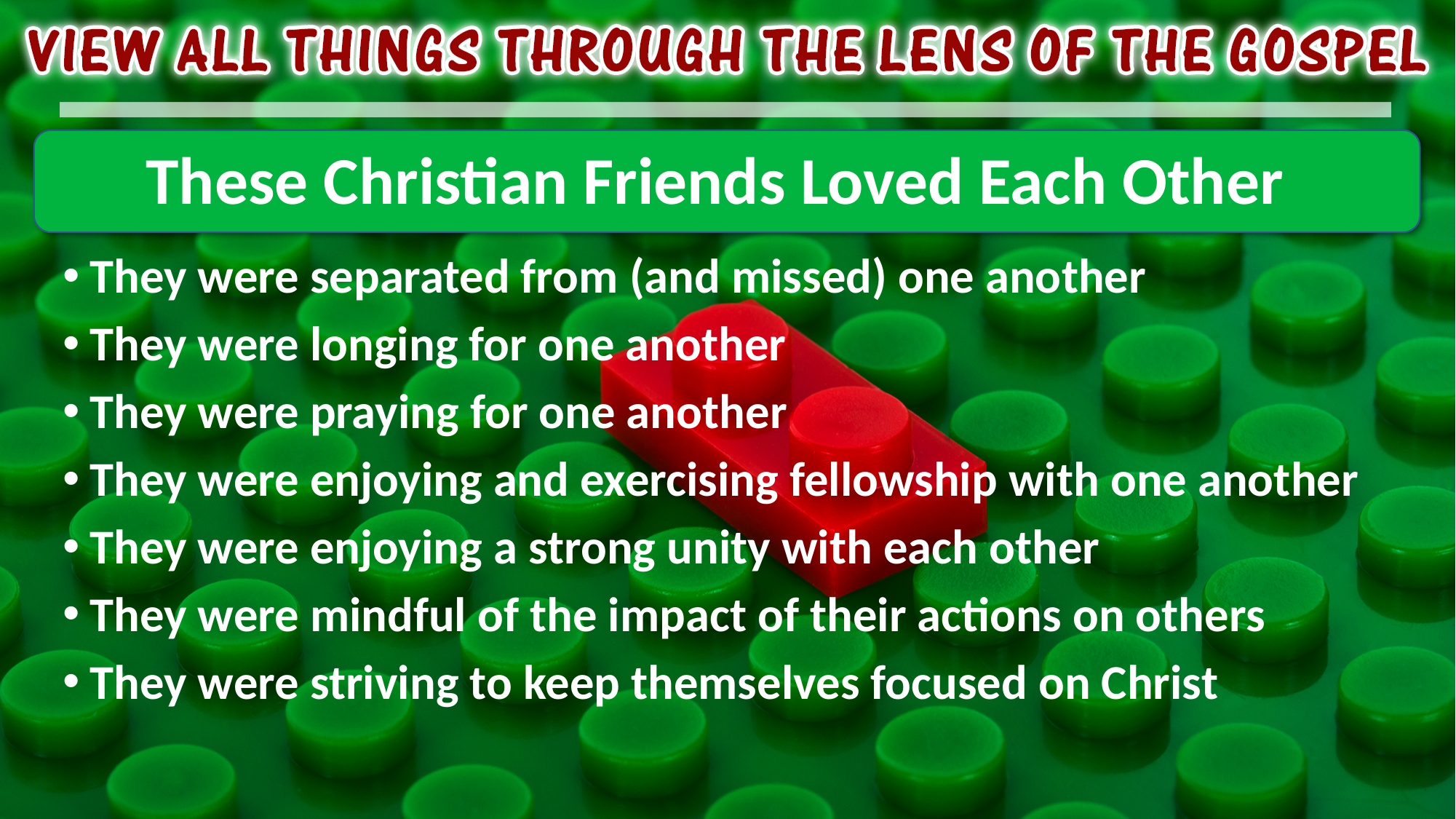

# These Christian Friends Loved Each Other
They were separated from (and missed) one another
They were longing for one another
They were praying for one another
They were enjoying and exercising fellowship with one another
They were enjoying a strong unity with each other
They were mindful of the impact of their actions on others
They were striving to keep themselves focused on Christ